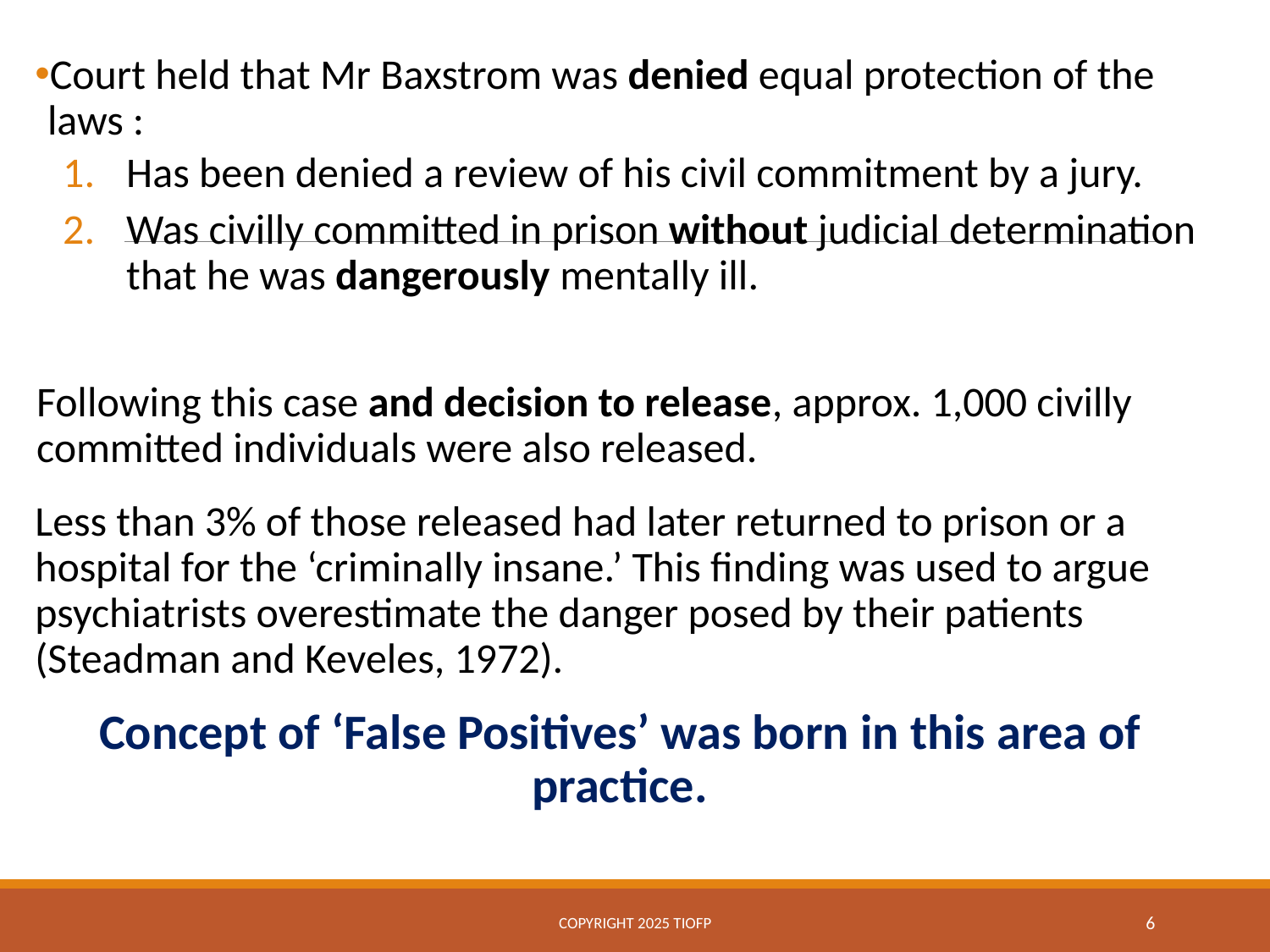

Court held that Mr Baxstrom was denied equal protection of the laws :
Has been denied a review of his civil commitment by a jury.
Was civilly committed in prison without judicial determination that he was dangerously mentally ill.

Following this case and decision to release, approx. 1,000 civilly committed individuals were also released.
Less than 3% of those released had later returned to prison or a hospital for the ‘criminally insane.’ This finding was used to argue psychiatrists overestimate the danger posed by their patients (Steadman and Keveles, 1972).
Concept of ‘False Positives’ was born in this area of practice.

Copyright 2025 TIOFP
6